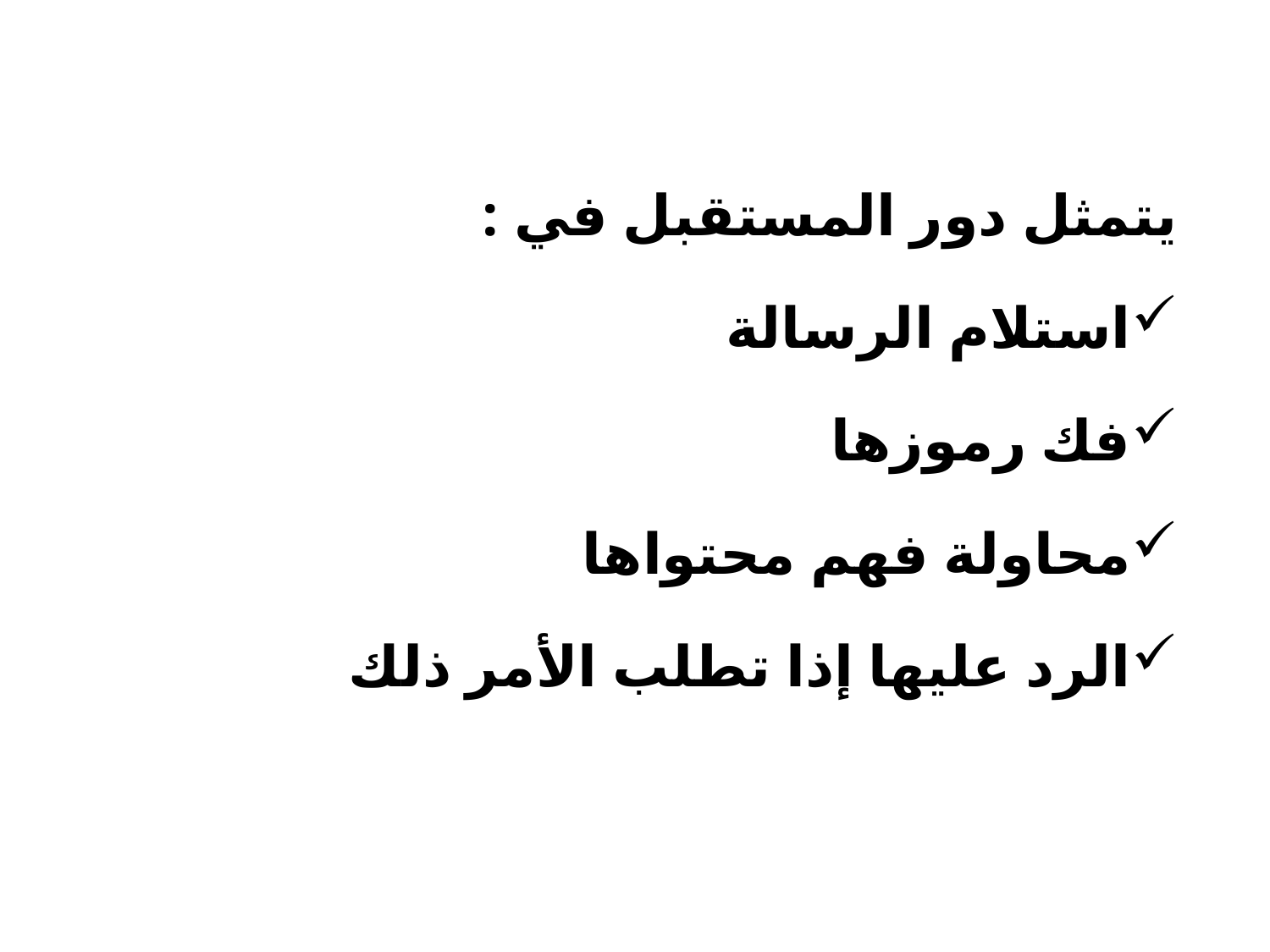

يتمثل دور المستقبل في :
استلام الرسالة
فك رموزها
محاولة فهم محتواها
الرد عليها إذا تطلب الأمر ذلك